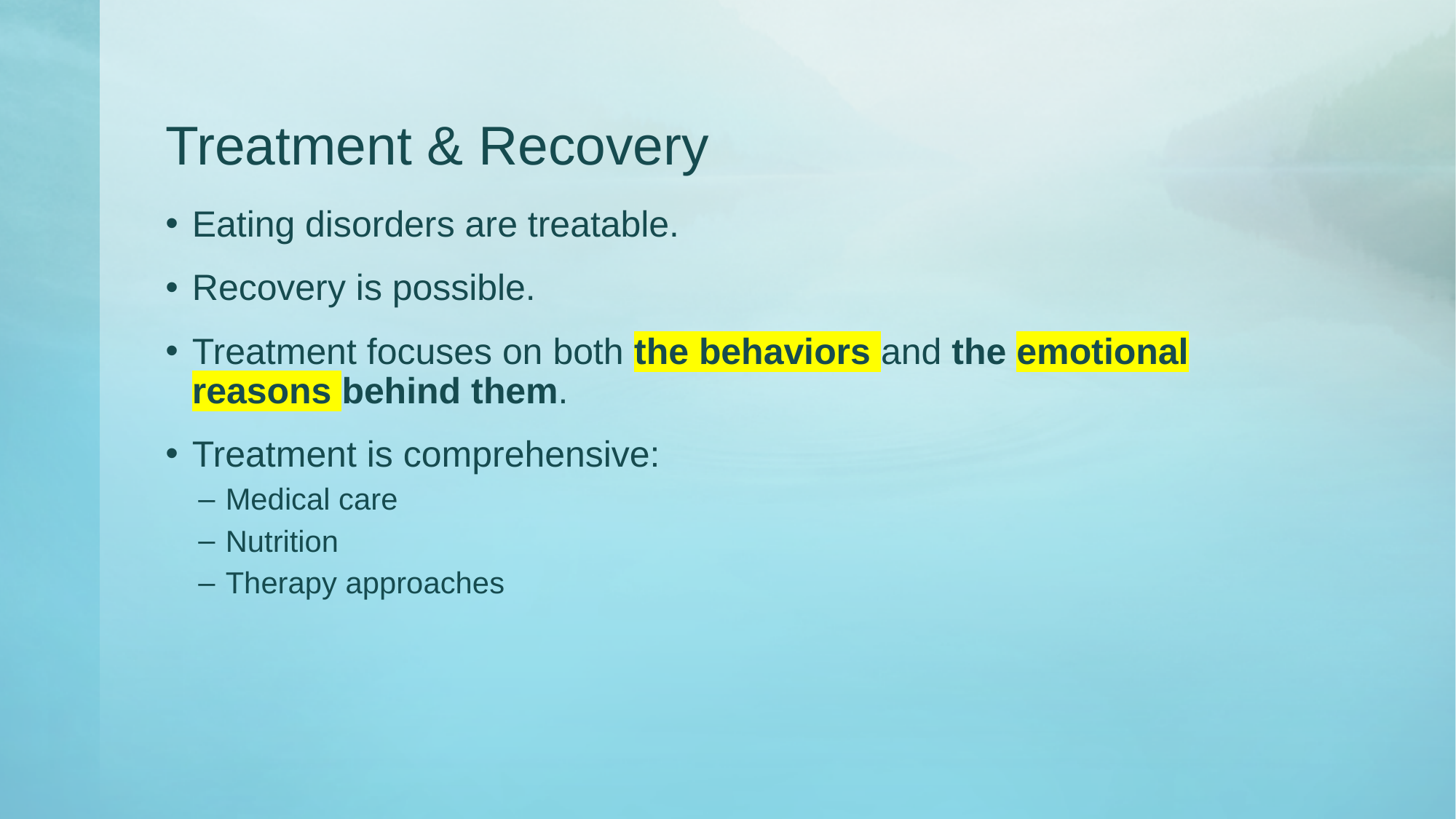

# Treatment & Recovery
Eating disorders are treatable.
Recovery is possible.
Treatment focuses on both the behaviors and the emotional reasons behind them.
Treatment is comprehensive:
Medical care
Nutrition
Therapy approaches